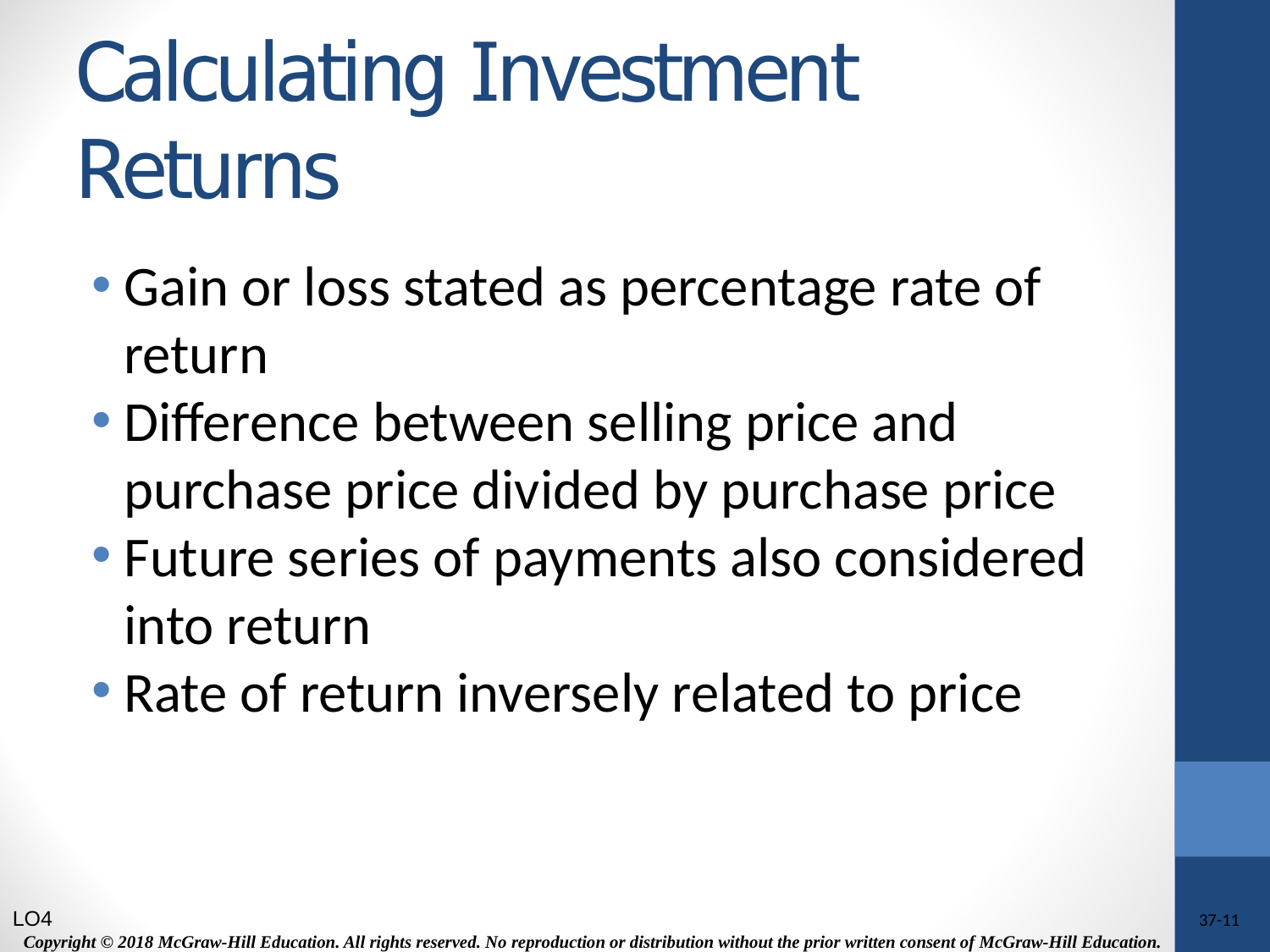

# Calculating Investment Returns
Gain or loss stated as percentage rate of return
Difference between selling price and purchase price divided by purchase price
Future series of payments also considered into return
Rate of return inversely related to price
LO4